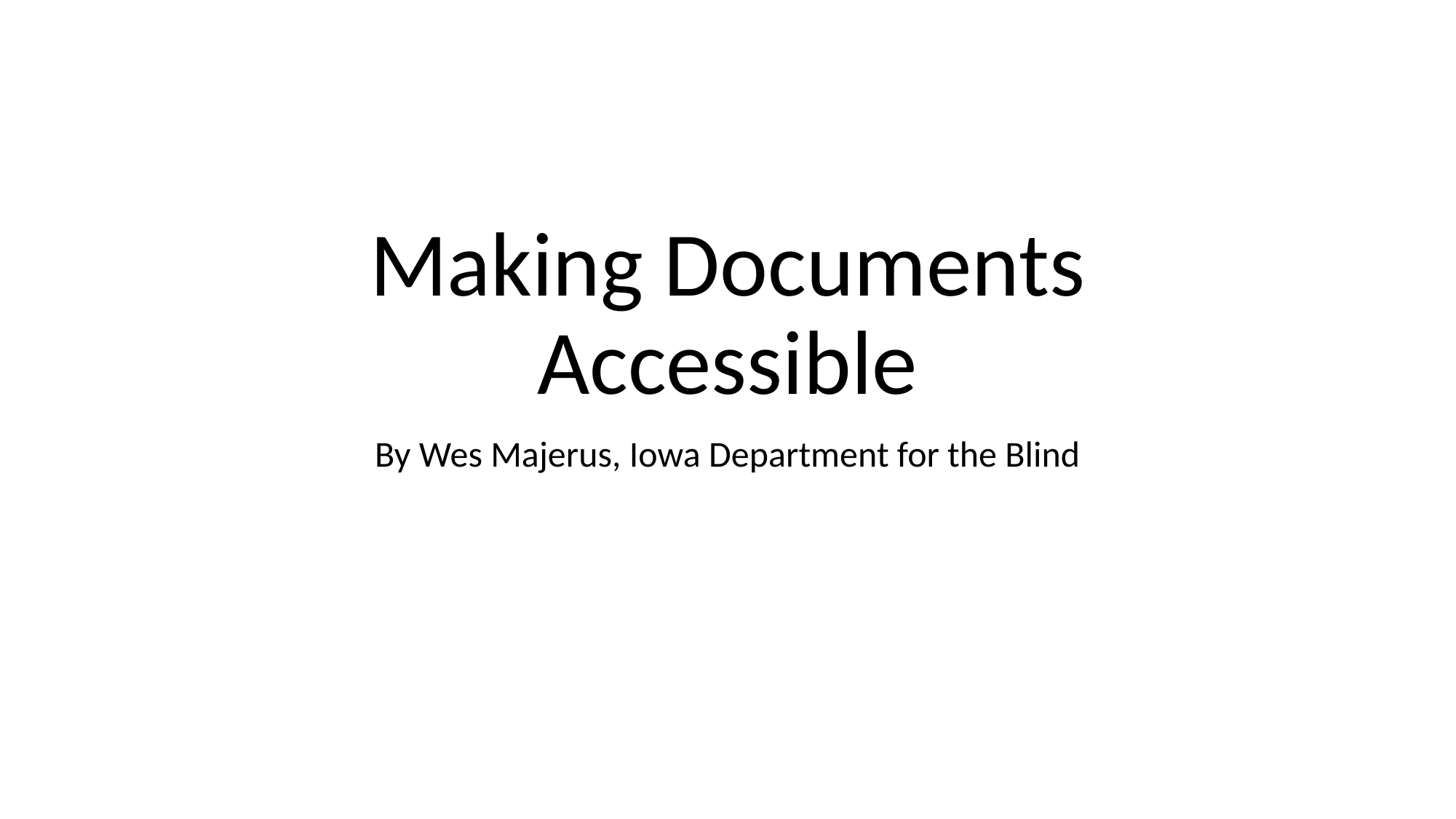

# Making Documents Accessible
By Wes Majerus, Iowa Department for the Blind